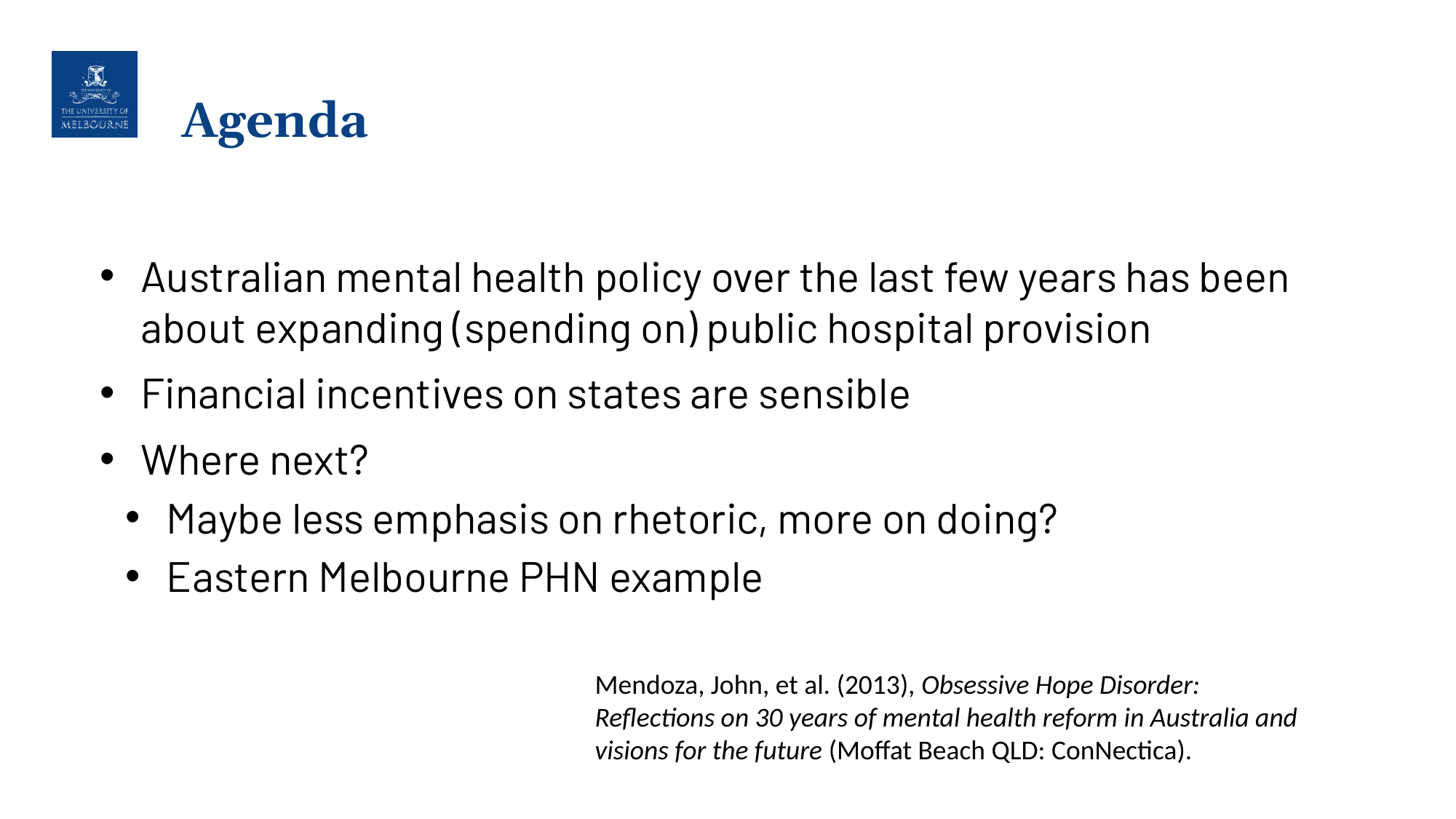

# Agenda

Australian mental health policy over the last few years has been about expanding (spending on) public hospital provision
Financial incentives on states are sensible
Where next?
Maybe less emphasis on rhetoric, more on doing?
Eastern Melbourne PHN example
Mendoza, John, et al. (2013), Obsessive Hope Disorder: Reflections on 30 years of mental health reform in Australia and visions for the future (Moffat Beach QLD: ConNectica).